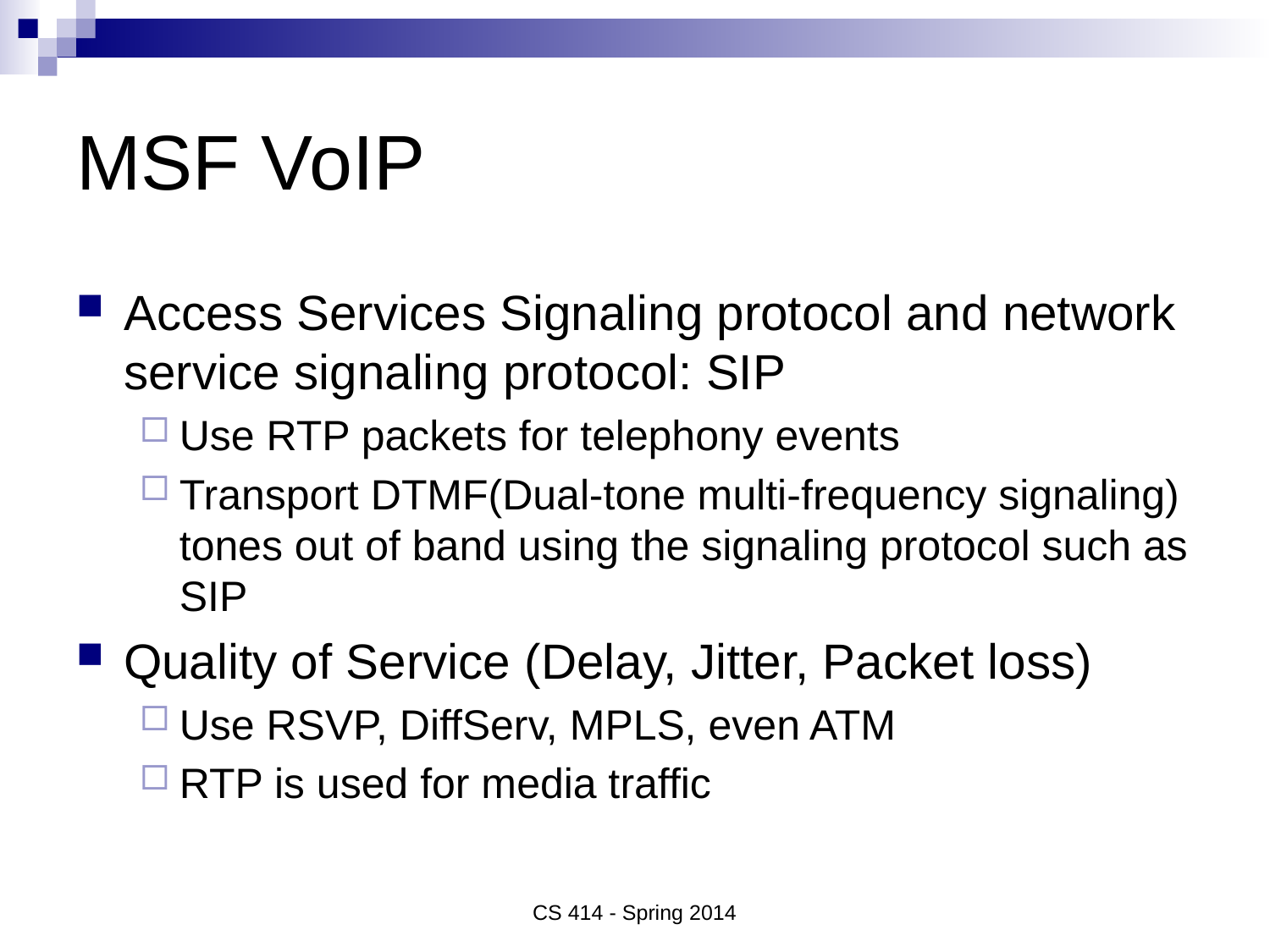

# MSF VoIP
Access Services Signaling protocol and network service signaling protocol: SIP
Use RTP packets for telephony events
Transport DTMF(Dual-tone multi-frequency signaling)  tones out of band using the signaling protocol such as SIP
Quality of Service (Delay, Jitter, Packet loss)
Use RSVP, DiffServ, MPLS, even ATM
RTP is used for media traffic
CS 414 - Spring 2014